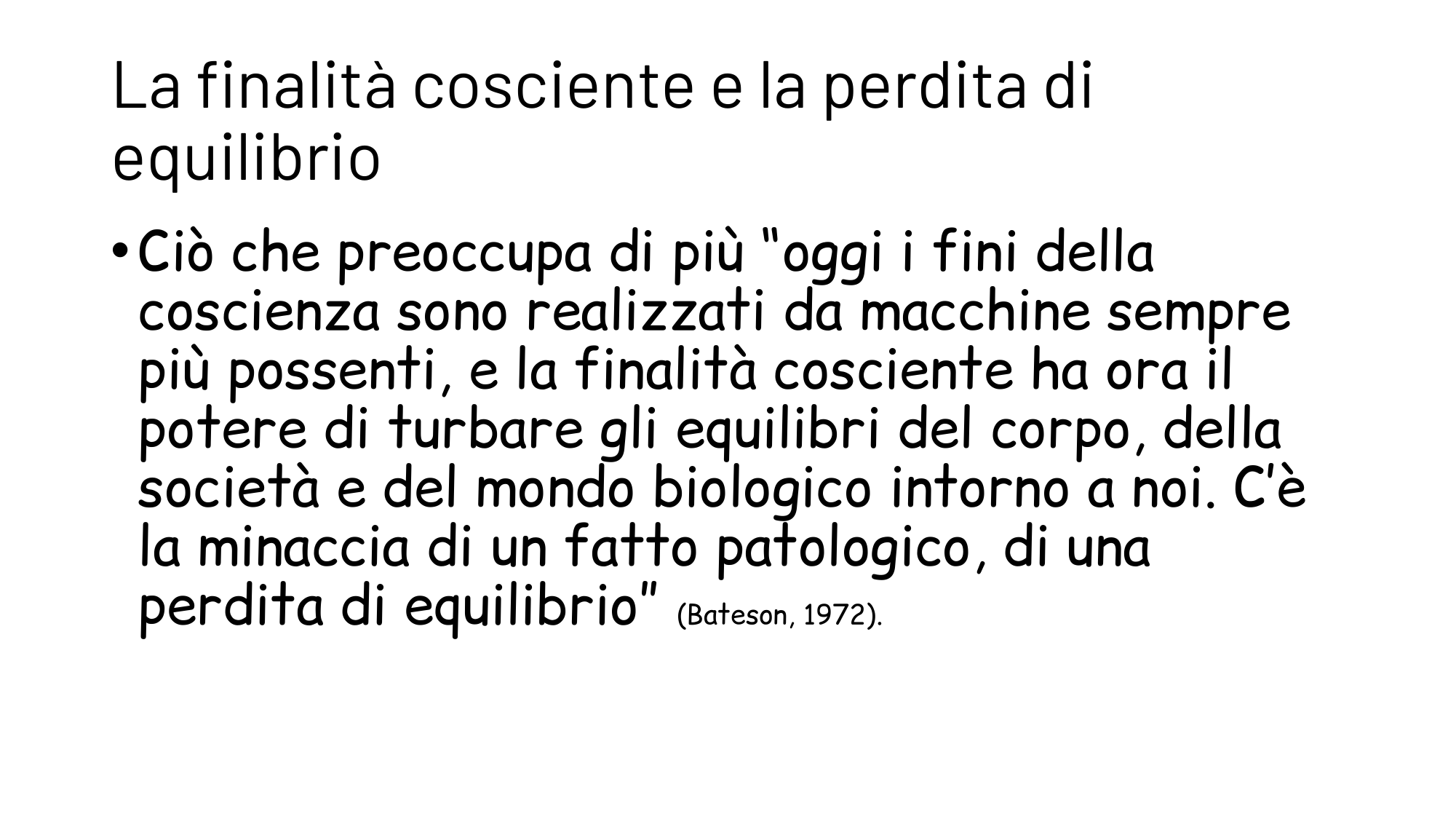

# La finalità cosciente e la perdita di equilibrio
Ciò che preoccupa di più “oggi i fini della coscienza sono realizzati da macchine sempre più possenti, e la finalità cosciente ha ora il potere di turbare gli equilibri del corpo, della società e del mondo biologico intorno a noi. C’è la minaccia di un fatto patologico, di una perdita di equilibrio” (Bateson, 1972).